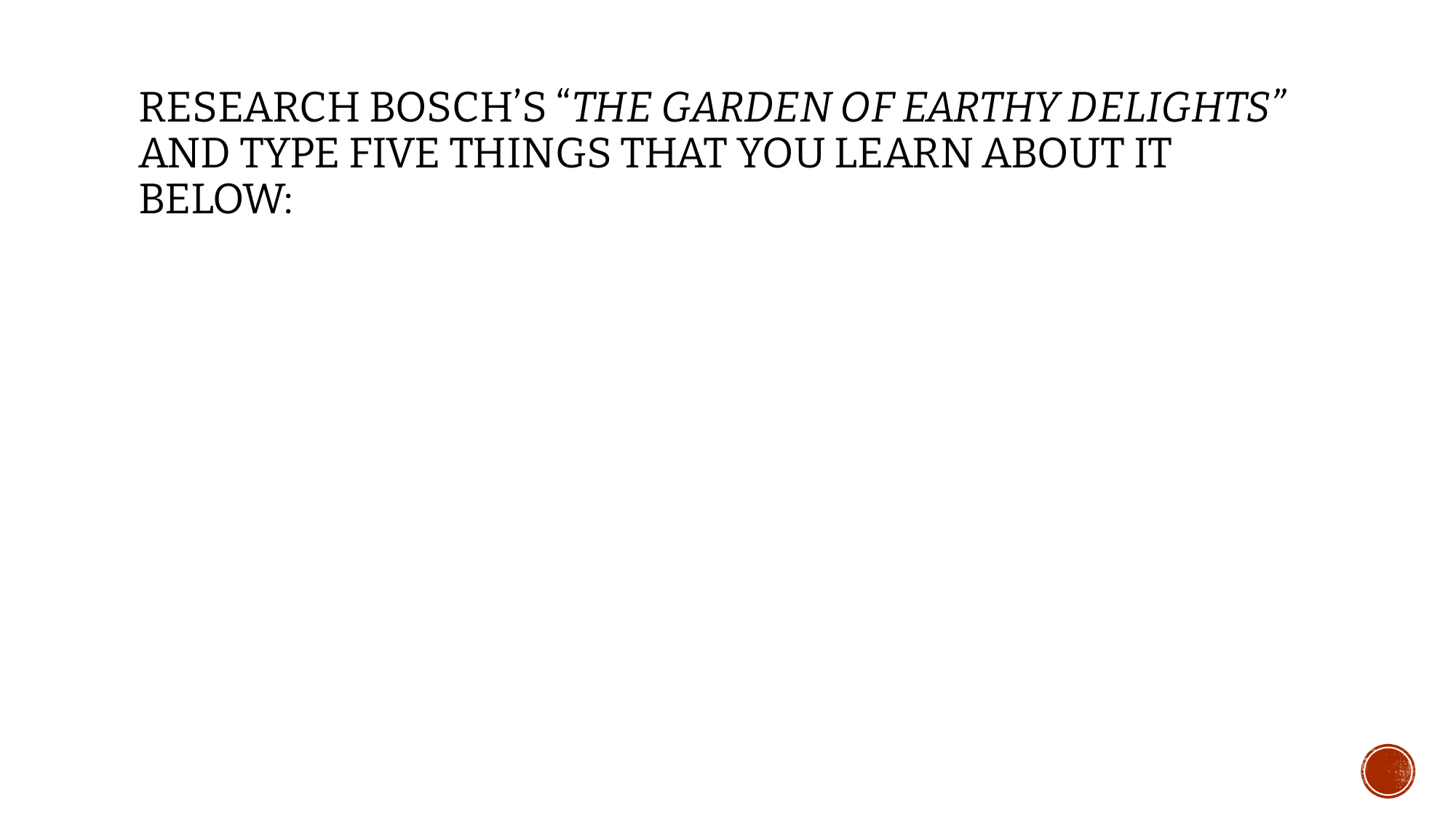

# Research bosch’s “The Garden of Earthy Delights”  and type five things that you learn about it below: